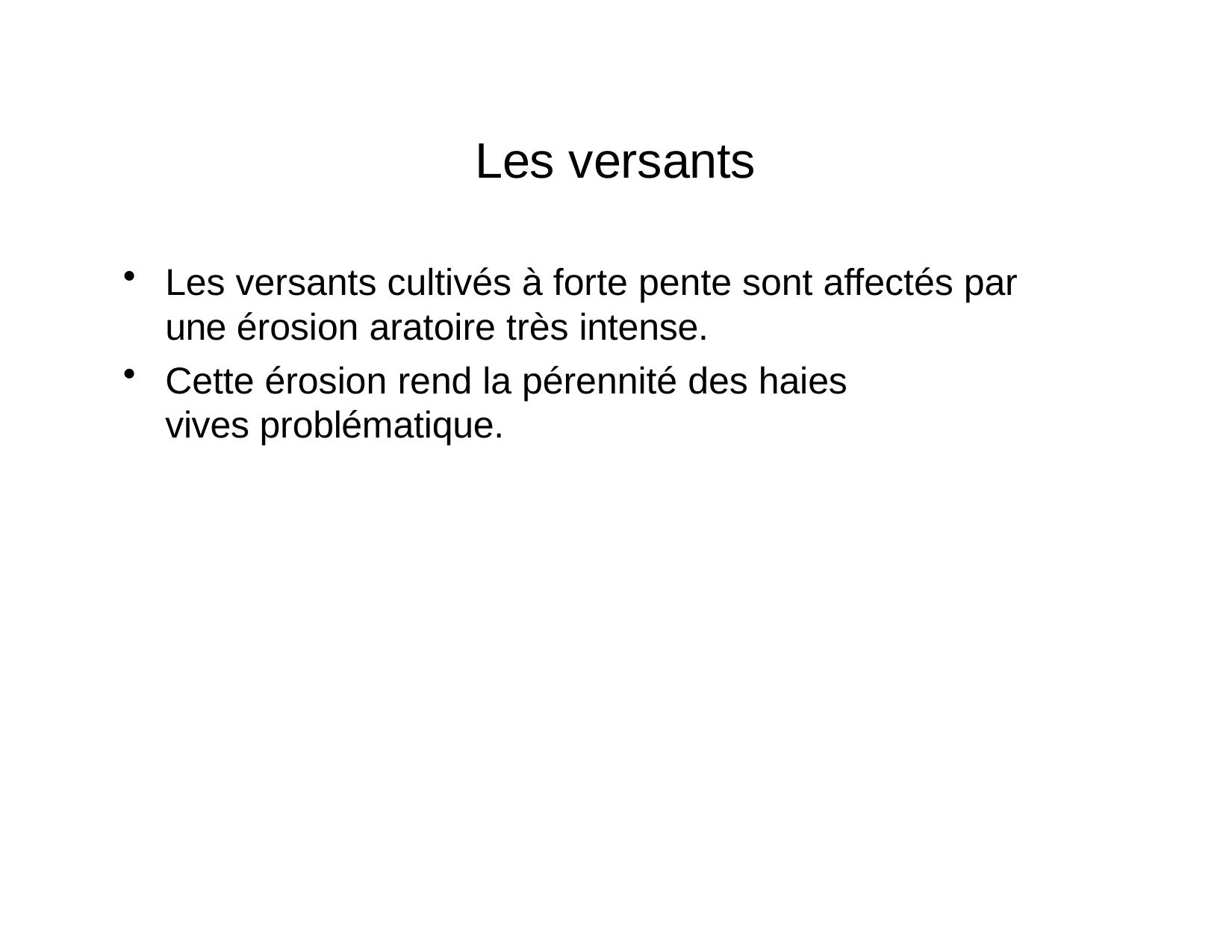

# Les versants
Les versants cultivés à forte pente sont affectés par une érosion aratoire très intense.
Cette érosion rend la pérennité des haies vives problématique.